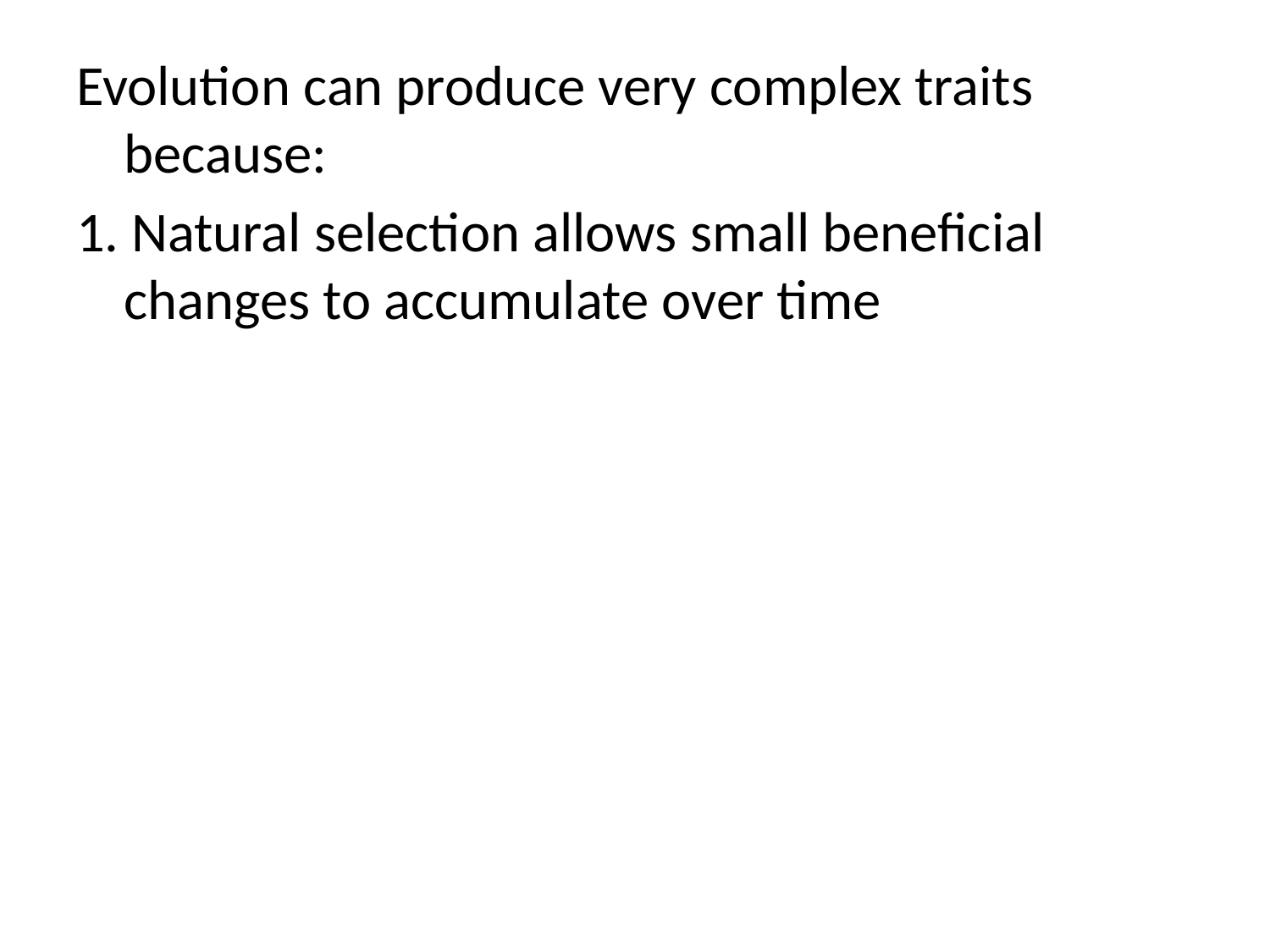

#
Evolution can produce very complex traits because:
1. Natural selection allows small beneficial changes to accumulate over time